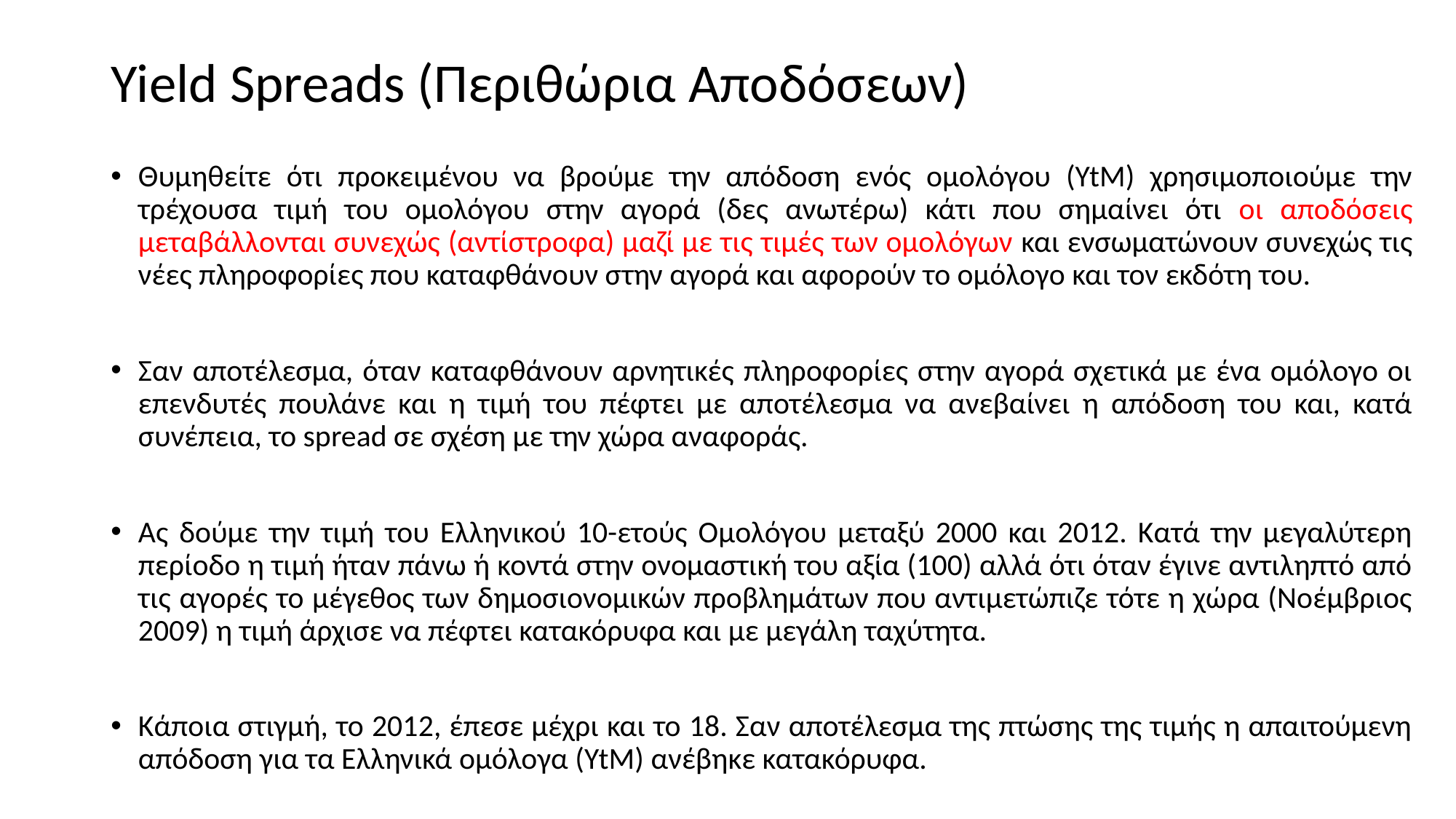

# Yield Spreads (Περιθώρια Αποδόσεων)
Θυμηθείτε ότι προκειμένου να βρούμε την απόδοση ενός ομολόγου (YtM) χρησιμοποιούμε την τρέχουσα τιμή του ομολόγου στην αγορά (δες ανωτέρω) κάτι που σημαίνει ότι οι αποδόσεις μεταβάλλονται συνεχώς (αντίστροφα) μαζί με τις τιμές των ομολόγων και ενσωματώνουν συνεχώς τις νέες πληροφορίες που καταφθάνουν στην αγορά και αφορούν το ομόλογο και τον εκδότη του.

Σαν αποτέλεσμα, όταν καταφθάνουν αρνητικές πληροφορίες στην αγορά σχετικά με ένα ομόλογο οι επενδυτές πουλάνε και η τιμή του πέφτει με αποτέλεσμα να ανεβαίνει η απόδοση του και, κατά συνέπεια, το spread σε σχέση με την χώρα αναφοράς.

Ας δούμε την τιμή του Ελληνικού 10-ετούς Ομολόγου μεταξύ 2000 και 2012. Κατά την μεγαλύτερη περίοδο η τιμή ήταν πάνω ή κοντά στην ονομαστική του αξία (100) αλλά ότι όταν έγινε αντιληπτό από τις αγορές το μέγεθος των δημοσιονομικών προβλημάτων που αντιμετώπιζε τότε η χώρα (Νοέμβριος 2009) η τιμή άρχισε να πέφτει κατακόρυφα και με μεγάλη ταχύτητα.

Κάποια στιγμή, το 2012, έπεσε μέχρι και το 18. Σαν αποτέλεσμα της πτώσης της τιμής η απαιτούμενη απόδοση για τα Ελληνικά ομόλογα (YtM) ανέβηκε κατακόρυφα.